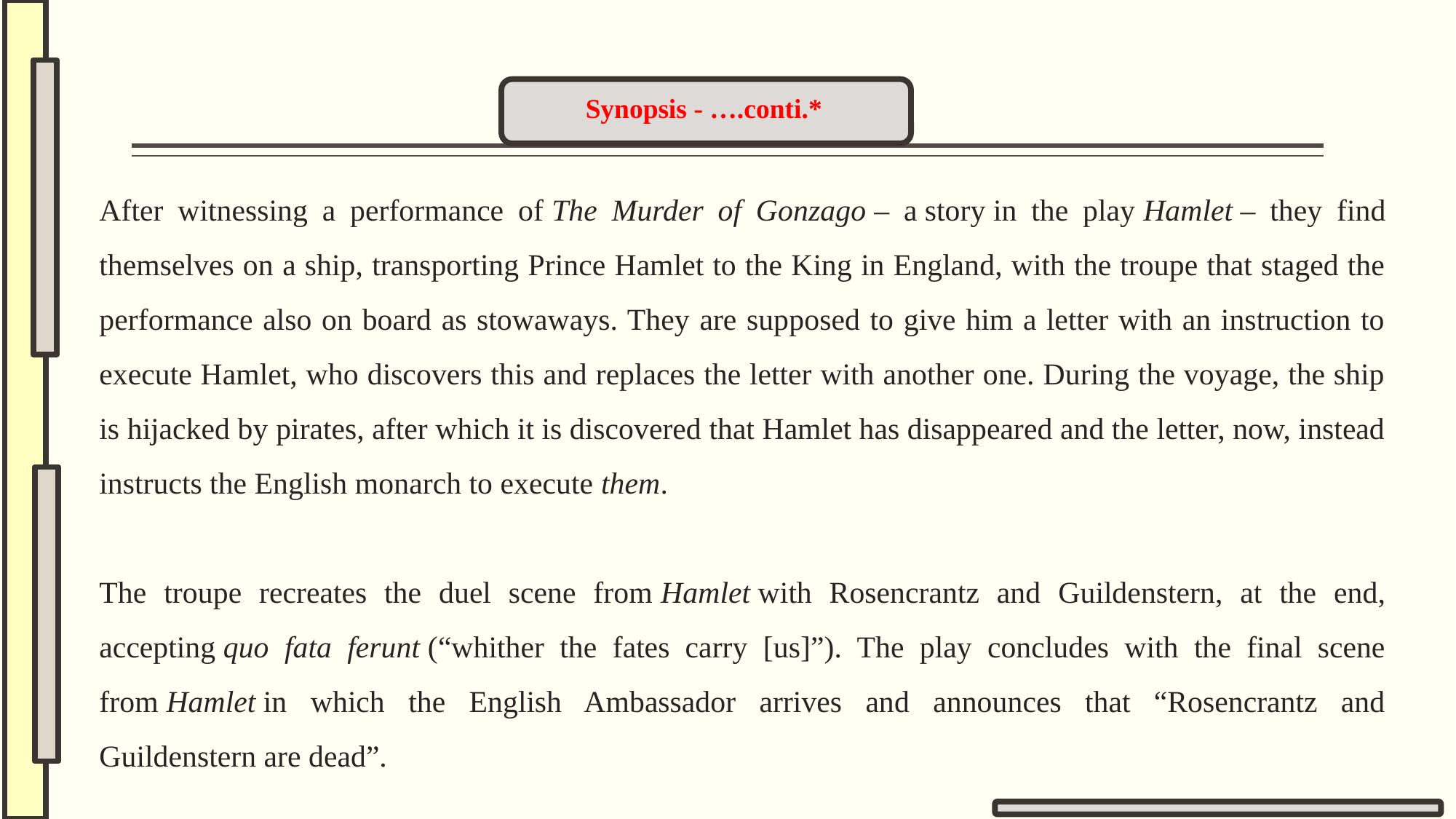

Synopsis - ….conti.*
After witnessing a performance of The Murder of Gonzago – a story in the play Hamlet – they find themselves on a ship, transporting Prince Hamlet to the King in England, with the troupe that staged the performance also on board as stowaways. They are supposed to give him a letter with an instruction to execute Hamlet, who discovers this and replaces the letter with another one. During the voyage, the ship is hijacked by pirates, after which it is discovered that Hamlet has disappeared and the letter, now, instead instructs the English monarch to execute them.

The troupe recreates the duel scene from Hamlet with Rosencrantz and Guildenstern, at the end, accepting quo fata ferunt (“whither the fates carry [us]”). The play concludes with the final scene from Hamlet in which the English Ambassador arrives and announces that “Rosencrantz and Guildenstern are dead”.